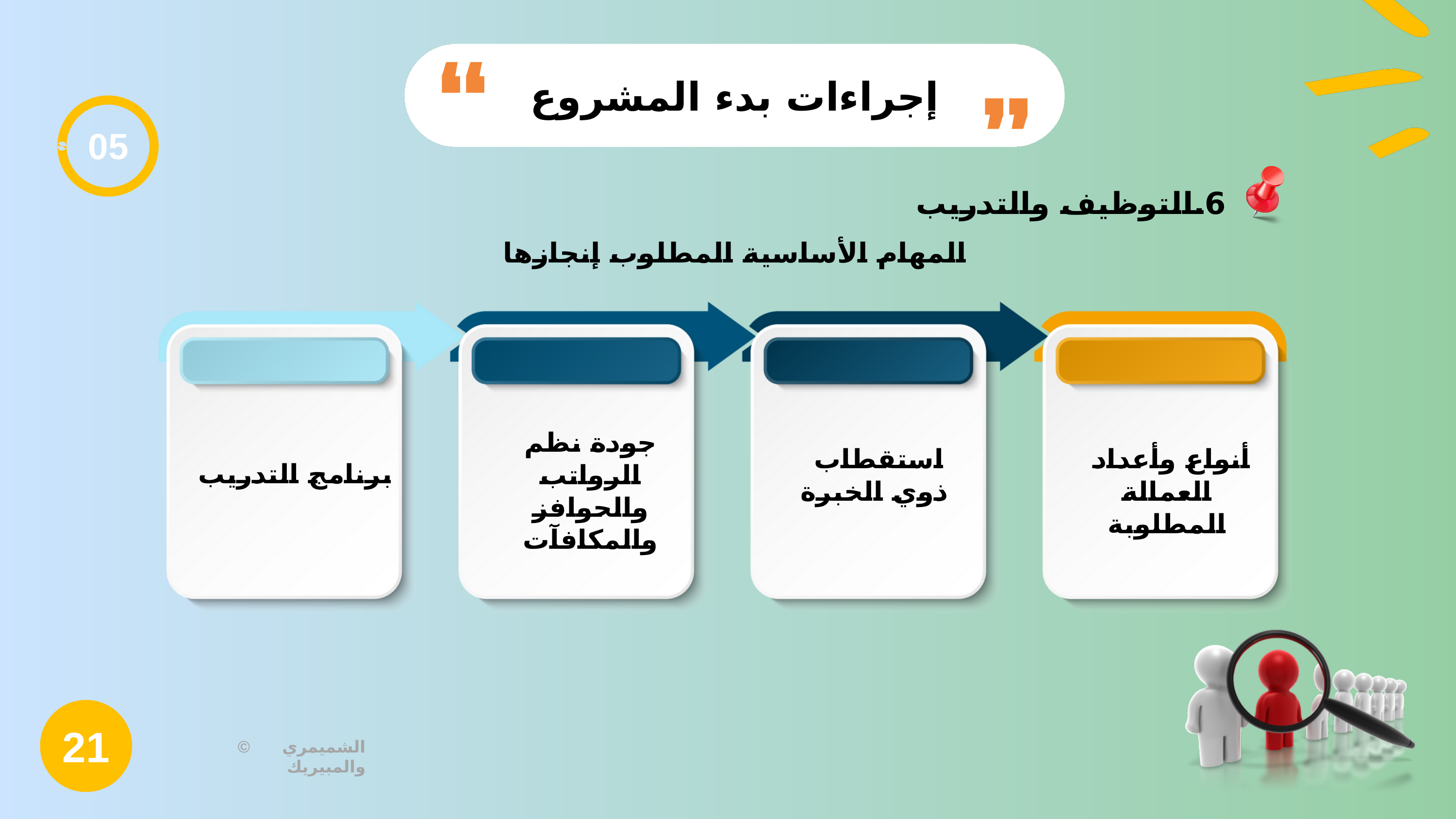

إجراءات بدء المشروع

05

6.التوظيف والتدريب
المهام الأساسية المطلوب إنجازها

جودة نظم
 الرواتب
والحوافز والمكافآت
استقطاب
 ذوي الخبرة
أنواع وأعداد
العمالة المطلوبة
برنامج التدريب

21
©       الشميمري والمبيريك